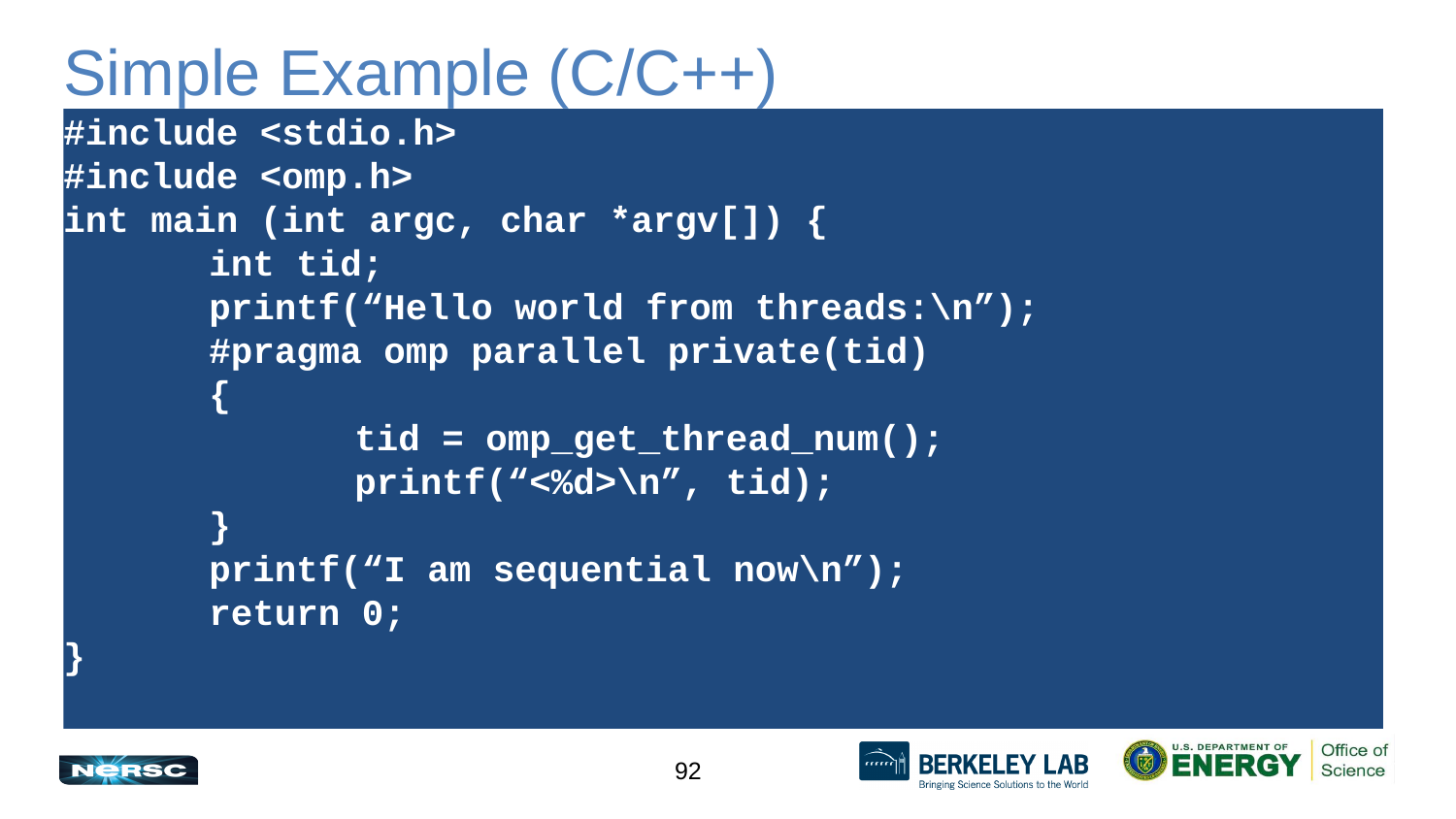

# Simple Example (C/C++)
#include <stdio.h>
#include <omp.h>
int main (int argc, char *argv[]) {
	int tid;
	printf(“Hello world from threads:\n”);
	#pragma omp parallel private(tid)
	{
		tid = omp_get_thread_num();
		printf(“<%d>\n”, tid);
	}
	printf(“I am sequential now\n”);
	return 0;
}